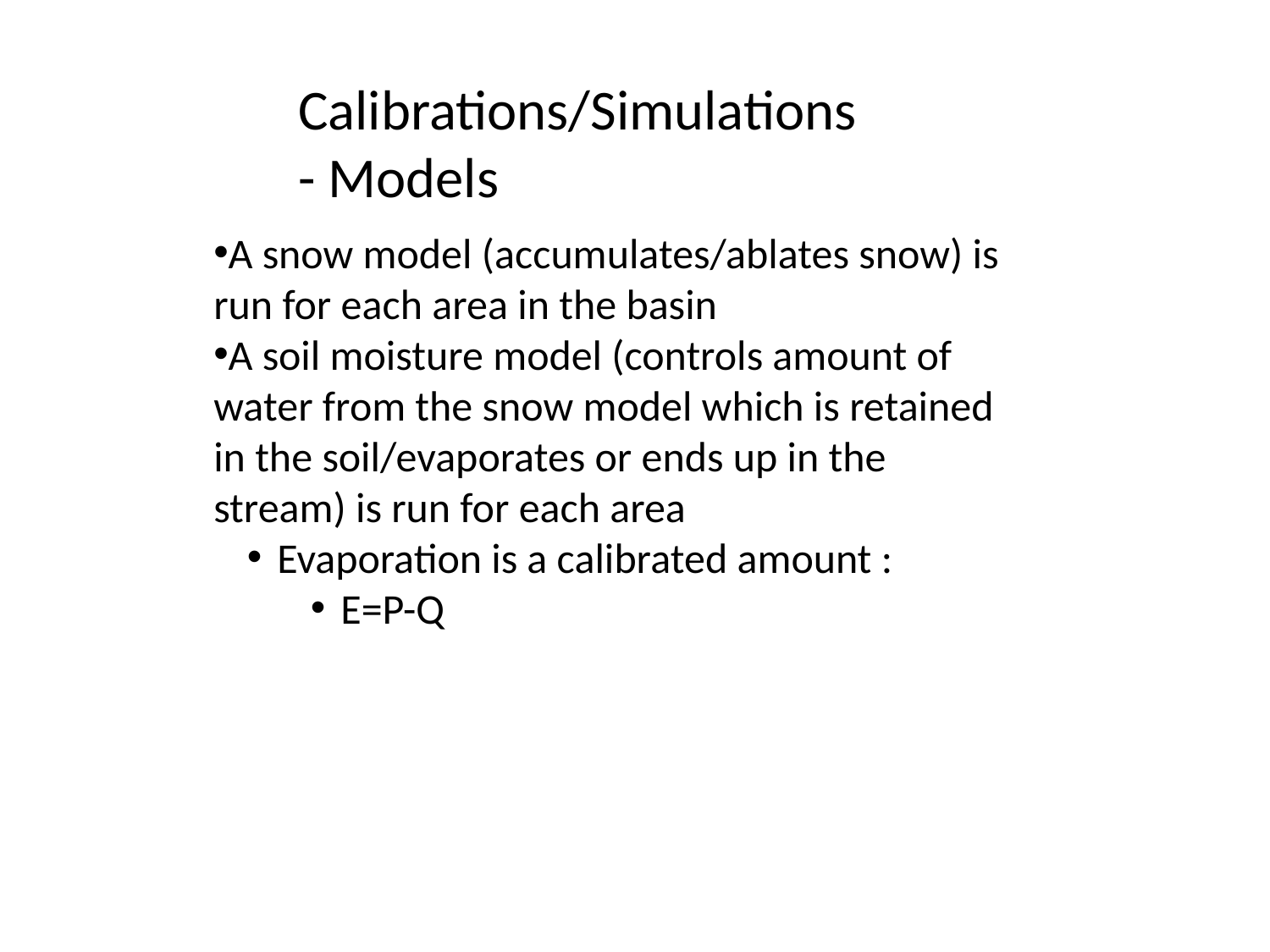

Calibrations/Simulations - Models
A snow model (accumulates/ablates snow) is run for each area in the basin
A soil moisture model (controls amount of water from the snow model which is retained in the soil/evaporates or ends up in the stream) is run for each area
Evaporation is a calibrated amount :
E=P-Q